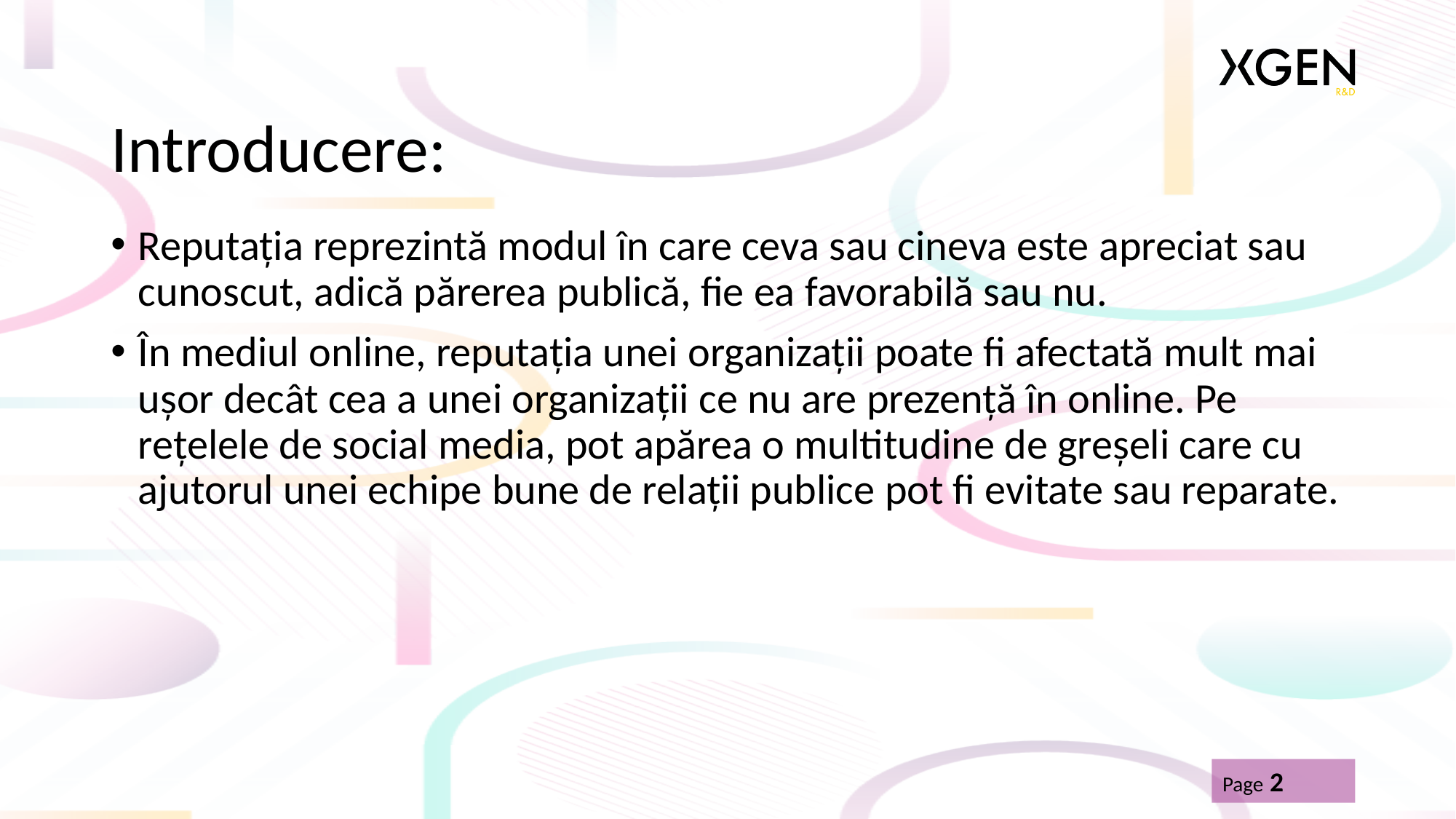

# Introducere:
Reputația reprezintă modul în care ceva sau cineva este apreciat sau cunoscut, adică părerea publică, fie ea favorabilă sau nu.
În mediul online, reputația unei organizații poate fi afectată mult mai ușor decât cea a unei organizații ce nu are prezență în online. Pe rețelele de social media, pot apărea o multitudine de greșeli care cu ajutorul unei echipe bune de relații publice pot fi evitate sau reparate.
Page 2